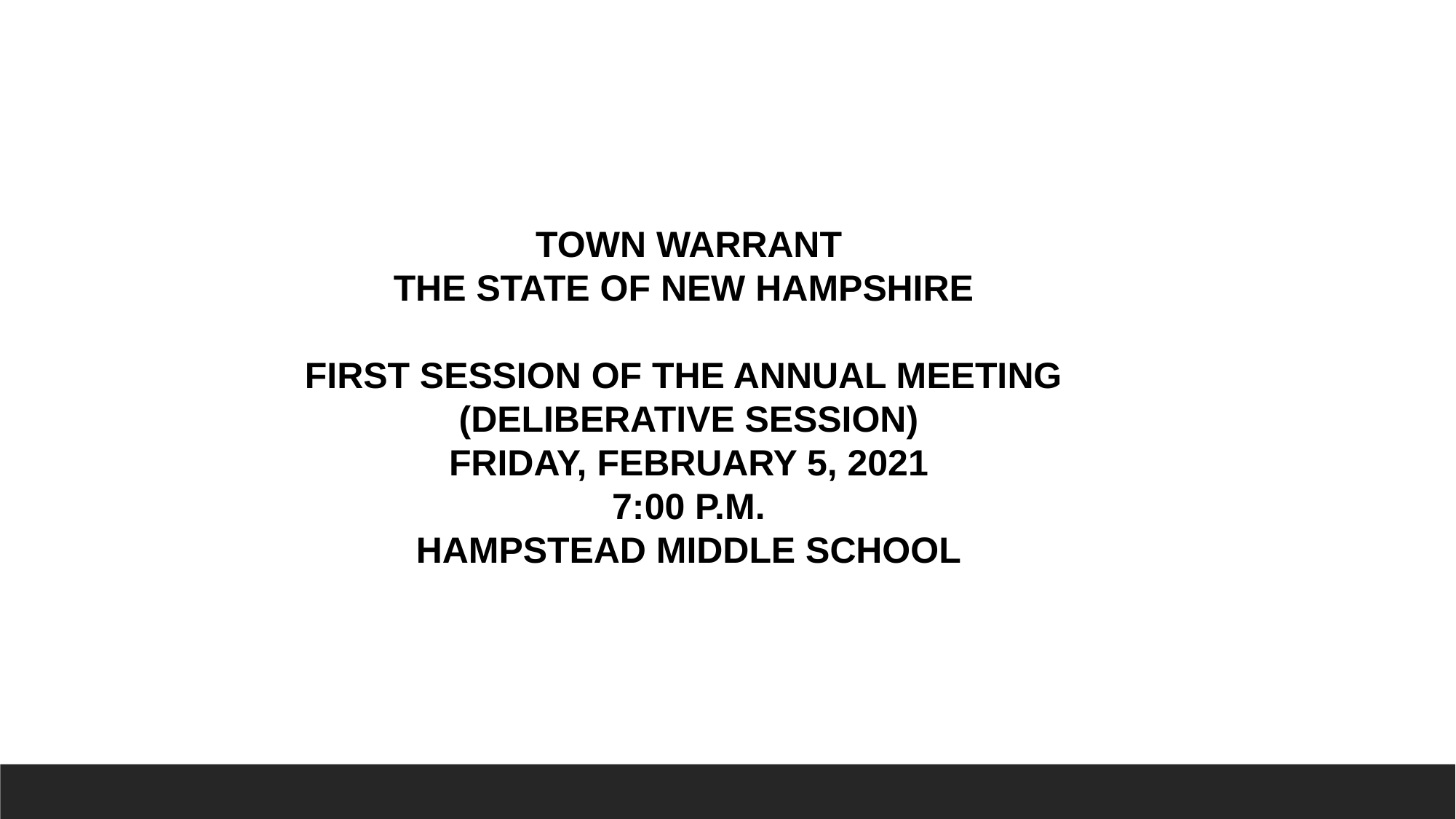

TOWN WARRANT
THE STATE OF NEW HAMPSHIRE

FIRST SESSION OF THE ANNUAL MEETING
(DELIBERATIVE SESSION)
FRIDAY, FEBRUARY 5, 2021
7:00 P.M.
HAMPSTEAD MIDDLE SCHOOL